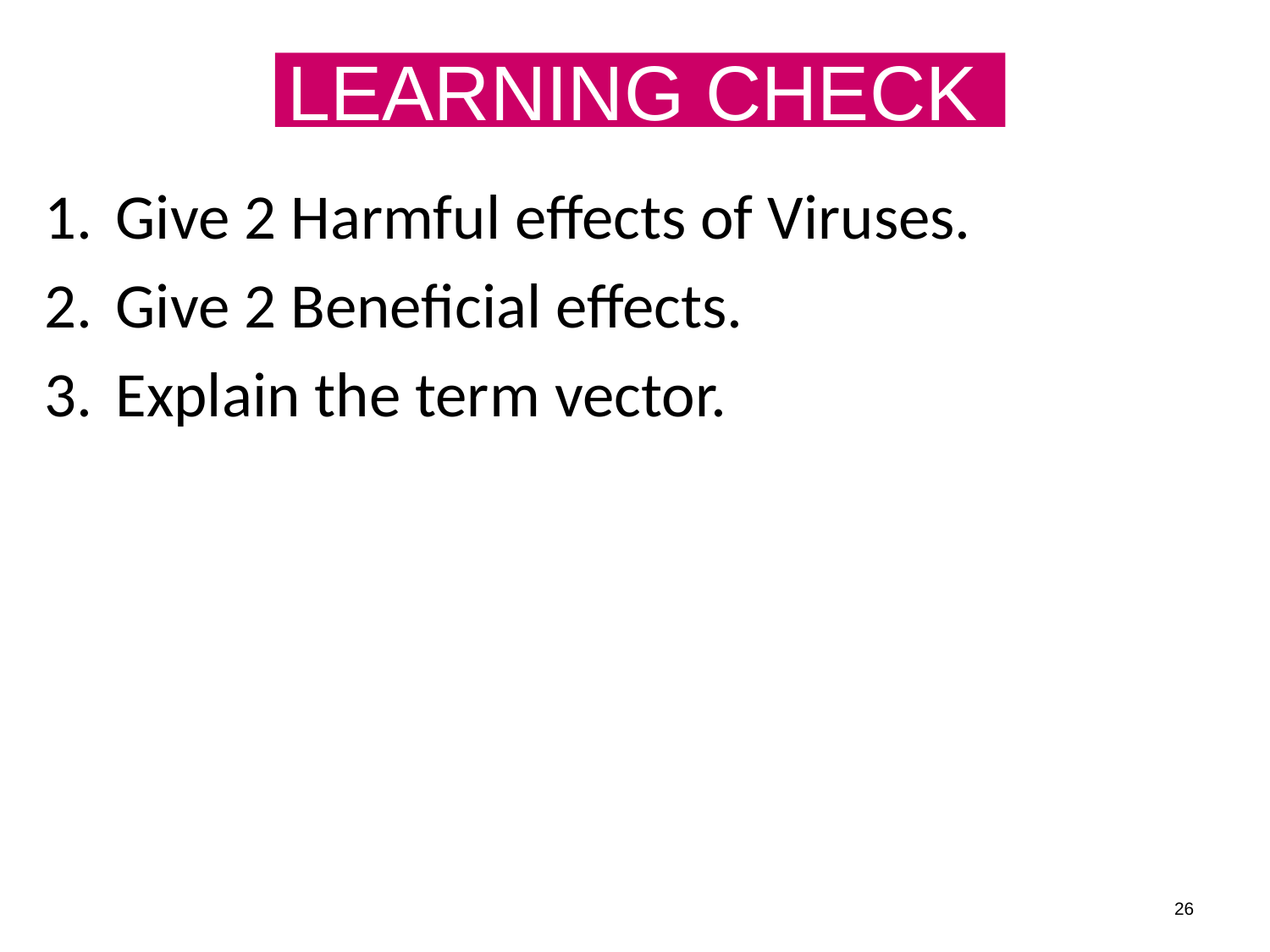

LEARNING CHECK
Give 2 Harmful effects of Viruses.
Give 2 Beneficial effects.
Explain the term vector.
26